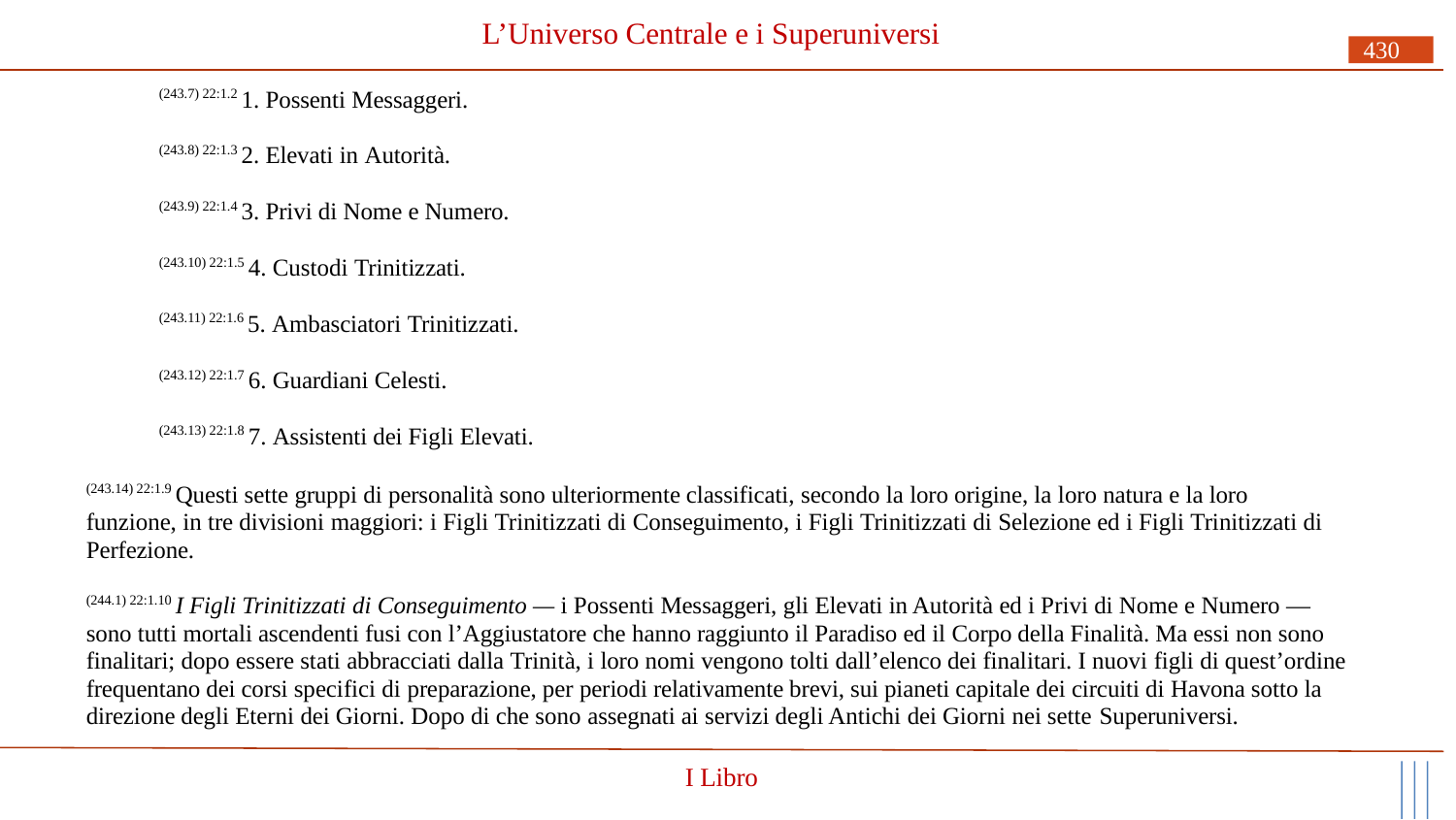

# L’Universo Centrale e i Superuniversi
430

(243.7) 22:1.2 1. Possenti Messaggeri.
(243.8) 22:1.3 2. Elevati in Autorità.
(243.9) 22:1.4 3. Privi di Nome e Numero.
(243.10) 22:1.5 4. Custodi Trinitizzati.
(243.11) 22:1.6 5. Ambasciatori Trinitizzati.
(243.12) 22:1.7 6. Guardiani Celesti.
(243.13) 22:1.8 7. Assistenti dei Figli Elevati.

(243.14) 22:1.9 Questi sette gruppi di personalità sono ulteriormente classificati, secondo la loro origine, la loro natura e la loro  funzione, in tre divisioni maggiori: i Figli Trinitizzati di Conseguimento, i Figli Trinitizzati di Selezione ed i Figli Trinitizzati di  Perfezione.

(244.1) 22:1.10 I Figli Trinitizzati di Conseguimento — i Possenti Messaggeri, gli Elevati in Autorità ed i Privi di Nome e Numero —  sono tutti mortali ascendenti fusi con l’Aggiustatore che hanno raggiunto il Paradiso ed il Corpo della Finalità. Ma essi non sono  finalitari; dopo essere stati abbracciati dalla Trinità, i loro nomi vengono tolti dall’elenco dei finalitari. I nuovi figli di quest’ordine  frequentano dei corsi specifici di preparazione, per periodi relativamente brevi, sui pianeti capitale dei circuiti di Havona sotto la  direzione degli Eterni dei Giorni. Dopo di che sono assegnati ai servizi degli Antichi dei Giorni nei sette Superuniversi.

I Libro